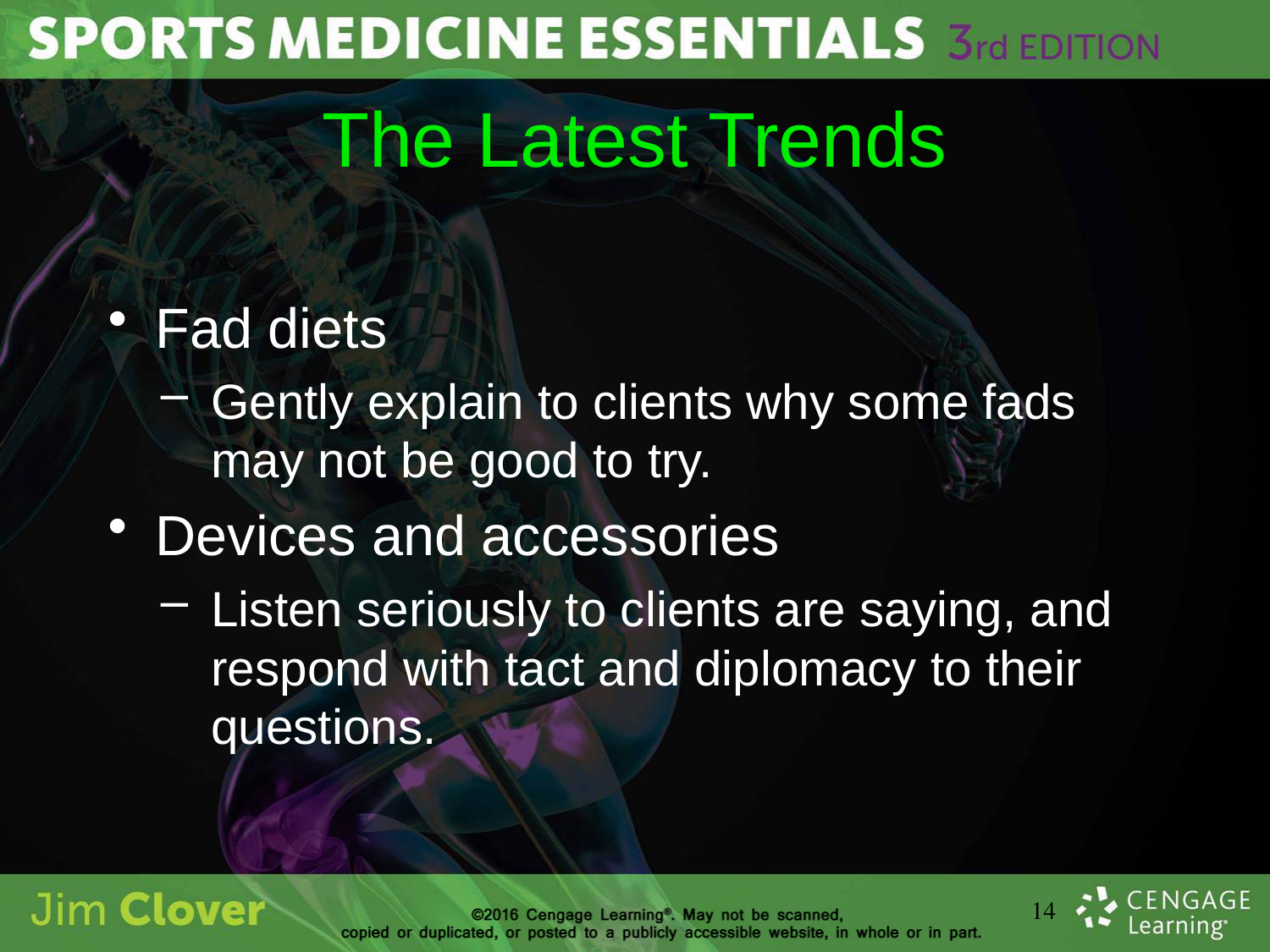

# The Latest Trends
Fad diets
Gently explain to clients why some fads may not be good to try.
Devices and accessories
Listen seriously to clients are saying, and respond with tact and diplomacy to their questions.

14